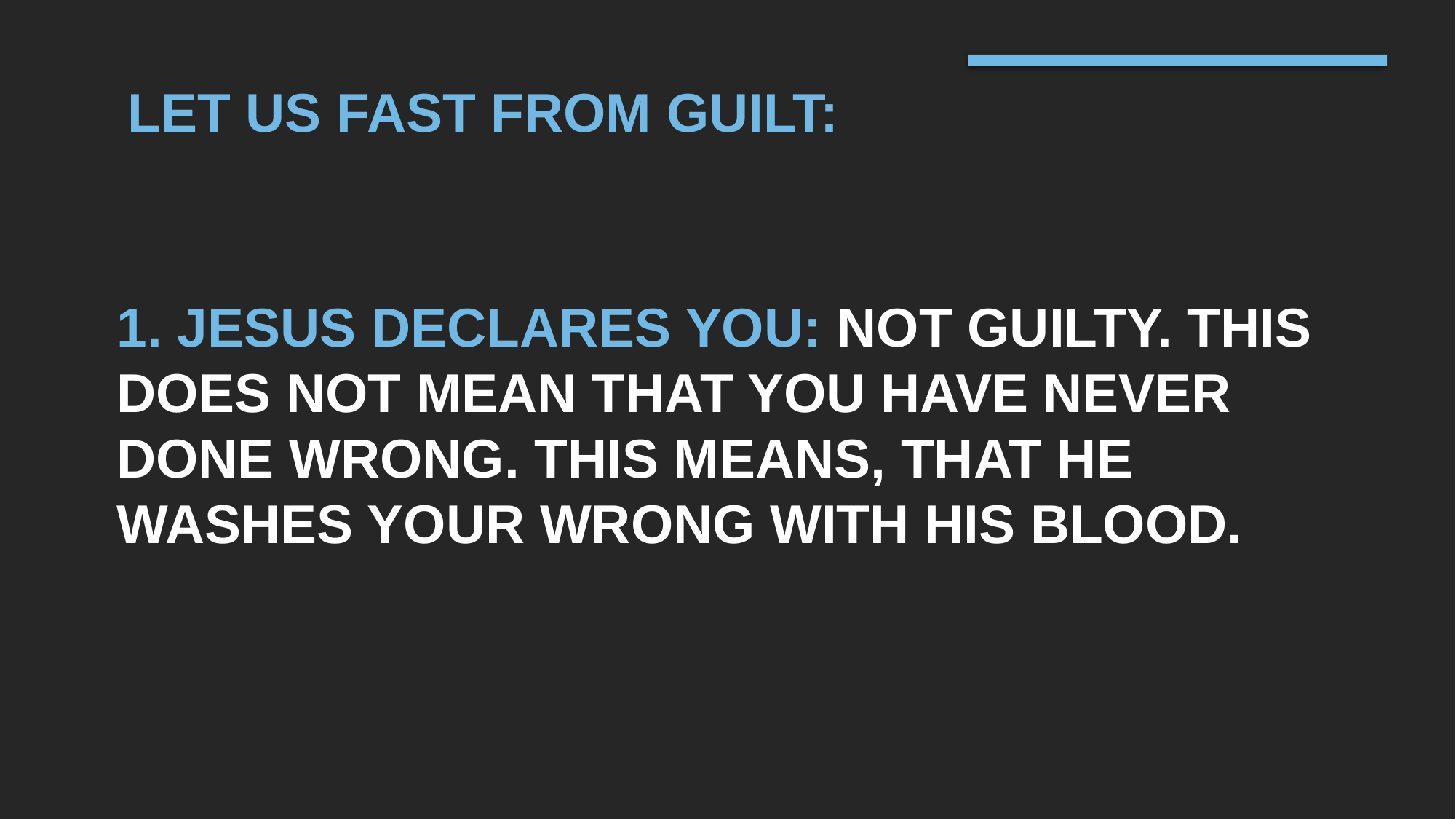

Let us fast from guilt:
# 1. Jesus declares you: NOT GUILTY. This does not mean that you have never done wrong. This means, that He washes your wrong with His blood.